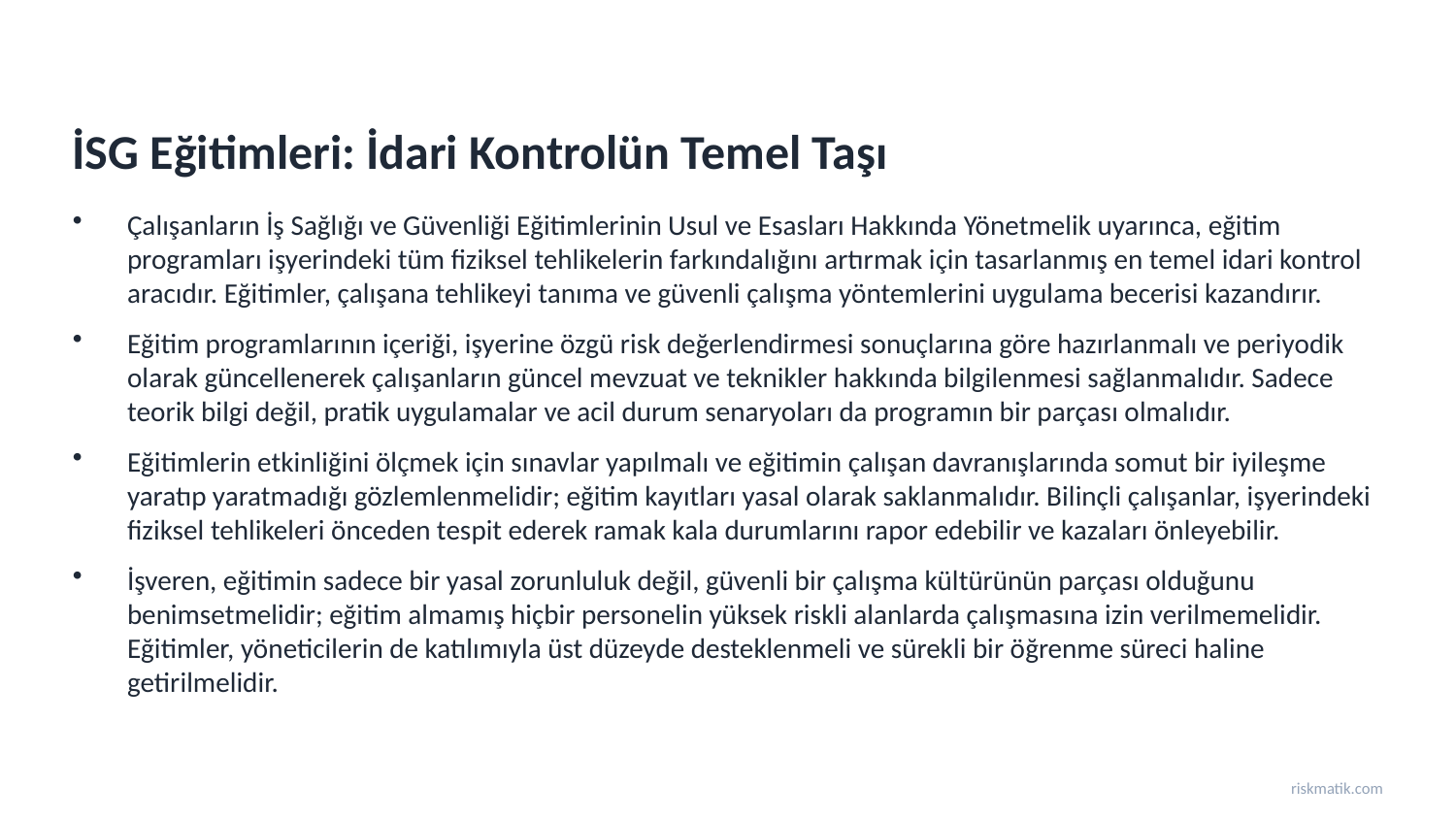

İSG Eğitimleri: İdari Kontrolün Temel Taşı
Çalışanların İş Sağlığı ve Güvenliği Eğitimlerinin Usul ve Esasları Hakkında Yönetmelik uyarınca, eğitim programları işyerindeki tüm fiziksel tehlikelerin farkındalığını artırmak için tasarlanmış en temel idari kontrol aracıdır. Eğitimler, çalışana tehlikeyi tanıma ve güvenli çalışma yöntemlerini uygulama becerisi kazandırır.
Eğitim programlarının içeriği, işyerine özgü risk değerlendirmesi sonuçlarına göre hazırlanmalı ve periyodik olarak güncellenerek çalışanların güncel mevzuat ve teknikler hakkında bilgilenmesi sağlanmalıdır. Sadece teorik bilgi değil, pratik uygulamalar ve acil durum senaryoları da programın bir parçası olmalıdır.
Eğitimlerin etkinliğini ölçmek için sınavlar yapılmalı ve eğitimin çalışan davranışlarında somut bir iyileşme yaratıp yaratmadığı gözlemlenmelidir; eğitim kayıtları yasal olarak saklanmalıdır. Bilinçli çalışanlar, işyerindeki fiziksel tehlikeleri önceden tespit ederek ramak kala durumlarını rapor edebilir ve kazaları önleyebilir.
İşveren, eğitimin sadece bir yasal zorunluluk değil, güvenli bir çalışma kültürünün parçası olduğunu benimsetmelidir; eğitim almamış hiçbir personelin yüksek riskli alanlarda çalışmasına izin verilmemelidir. Eğitimler, yöneticilerin de katılımıyla üst düzeyde desteklenmeli ve sürekli bir öğrenme süreci haline getirilmelidir.
riskmatik.com